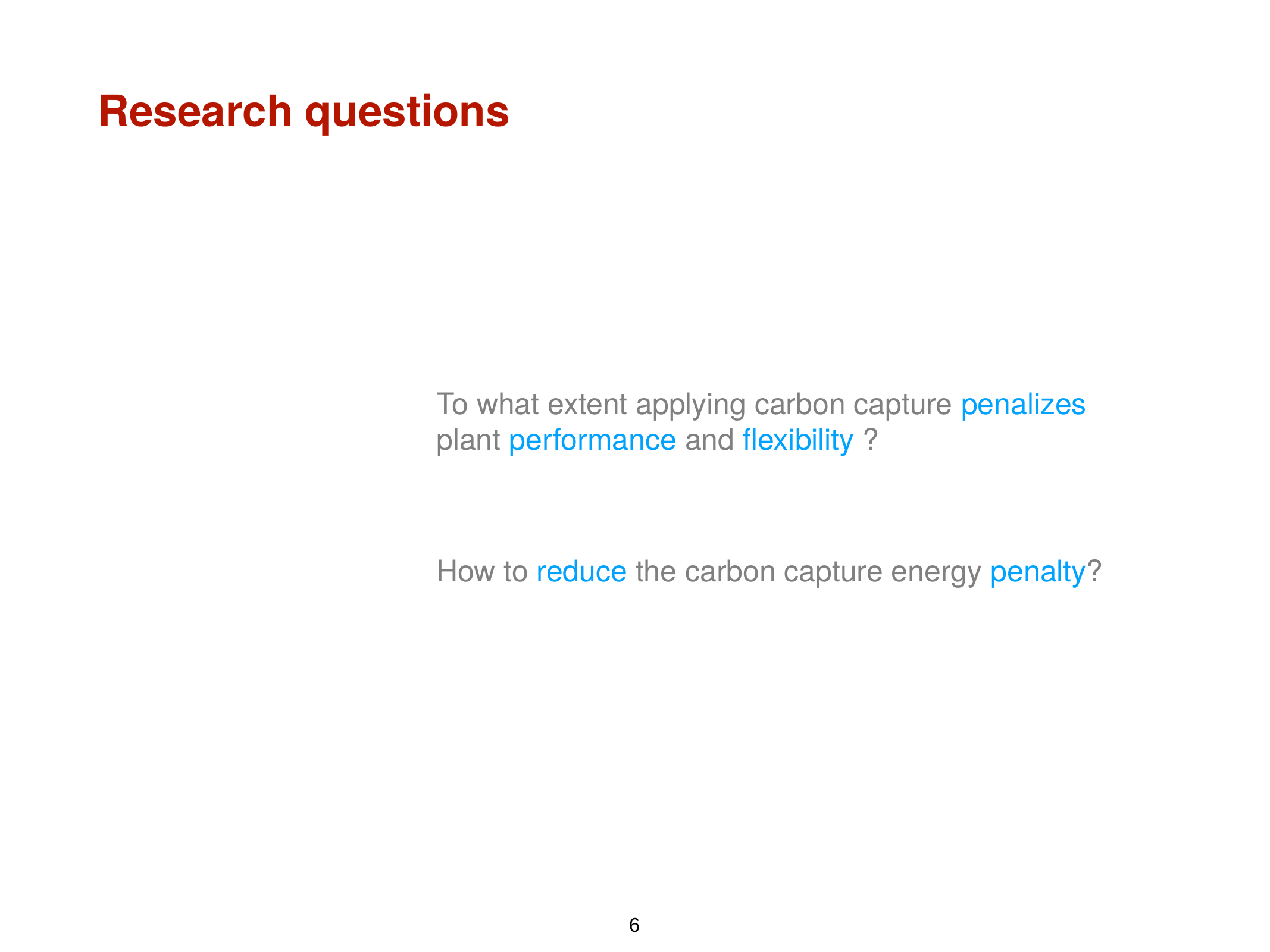

#
Research questions
To what extent applying carbon capture penalizes plant performance and flexibility ?
How to reduce the carbon capture energy penalty?
6